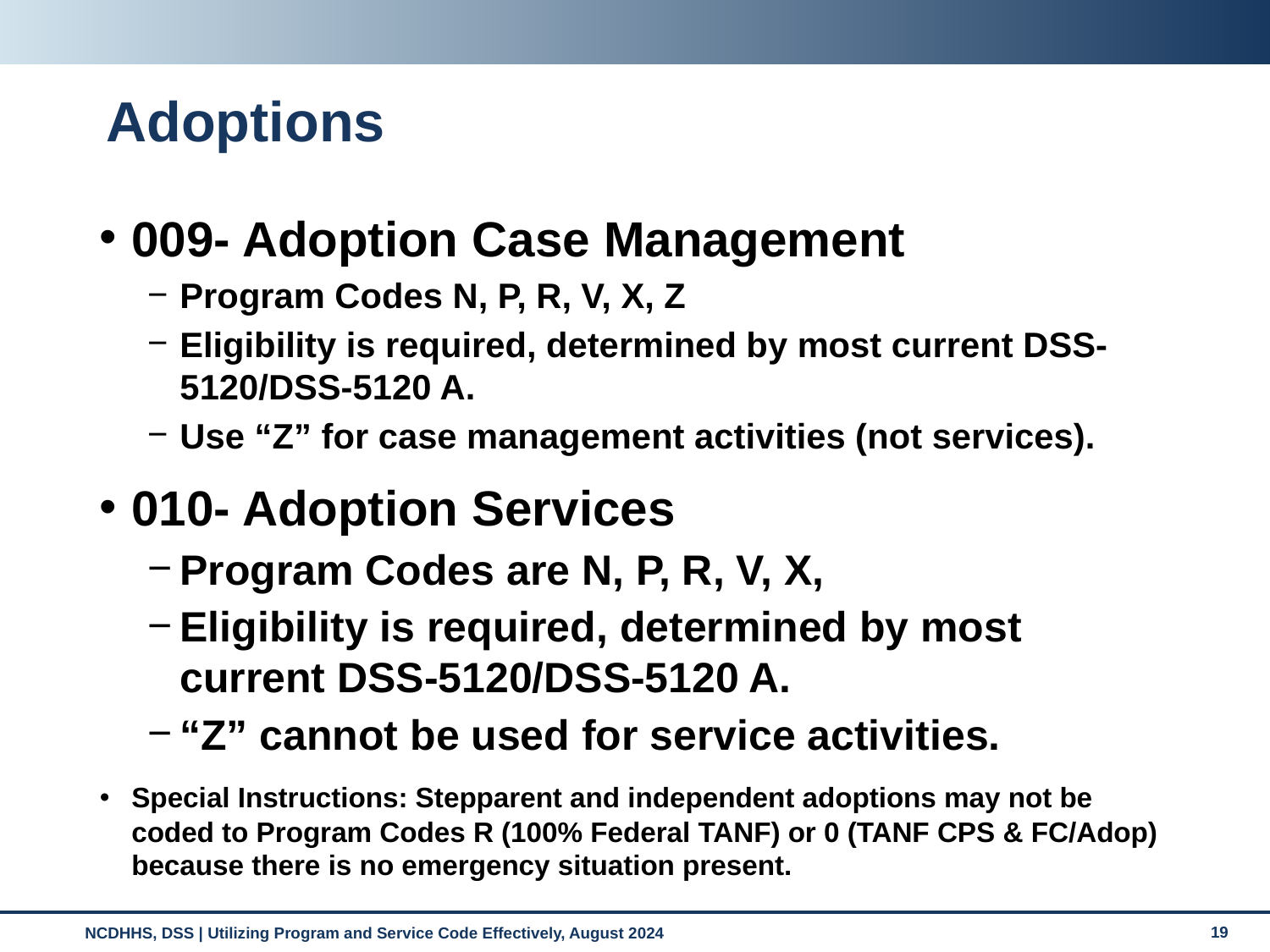

# Adoptions
009- Adoption Case Management
Program Codes N, P, R, V, X, Z
Eligibility is required, determined by most current DSS-5120/DSS-5120 A.
Use “Z” for case management activities (not services).
010- Adoption Services
Program Codes are N, P, R, V, X,
Eligibility is required, determined by most current DSS-5120/DSS-5120 A.
“Z” cannot be used for service activities.
Special Instructions: Stepparent and independent adoptions may not be coded to Program Codes R (100% Federal TANF) or 0 (TANF CPS & FC/Adop) because there is no emergency situation present.